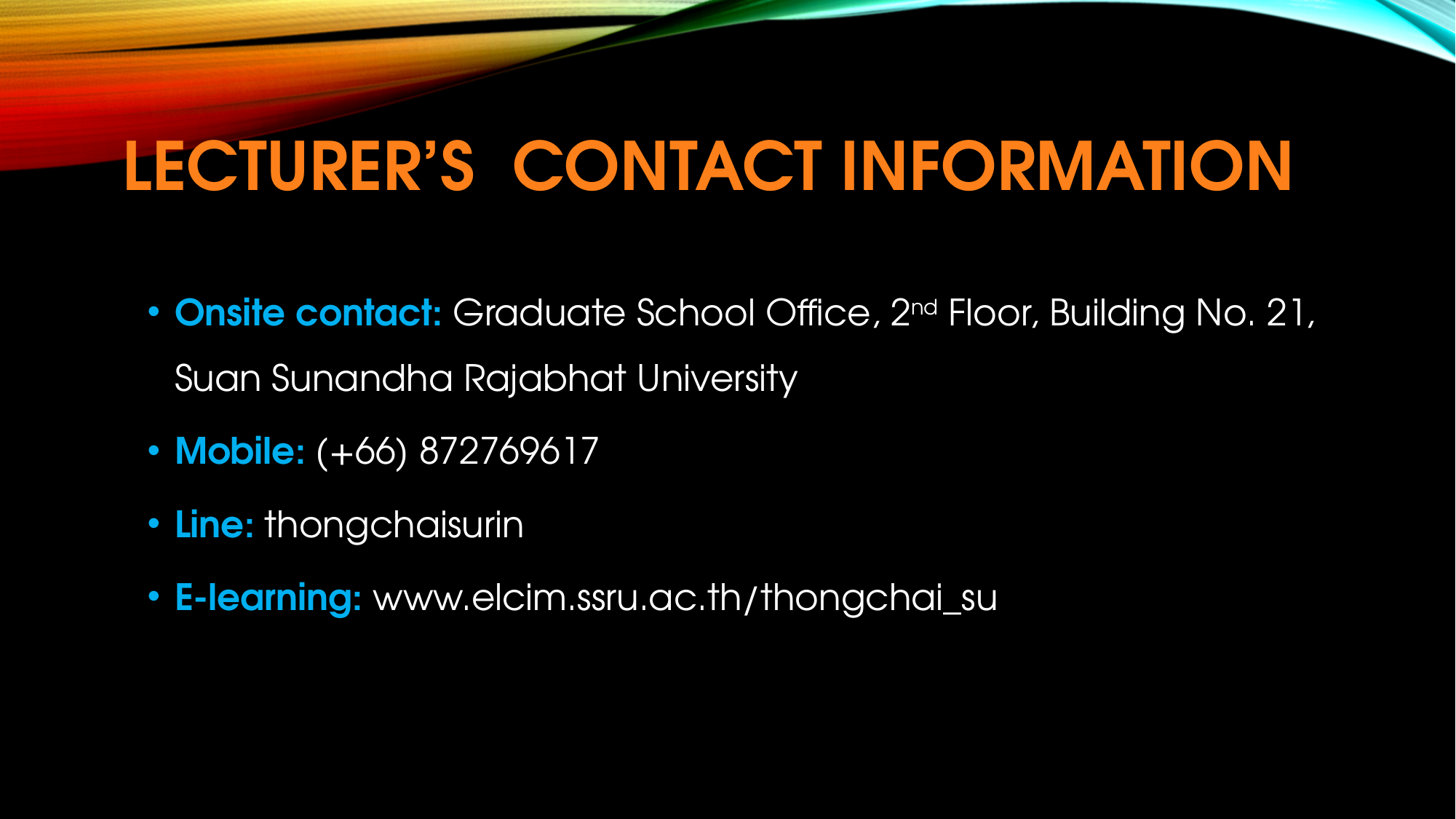

# LECTURER’S  Contact INFORMATION
Onsite contact: Graduate School Office, 2nd Floor, Building No. 21, Suan Sunandha Rajabhat University
Mobile: (+66) 872769617
Line: thongchaisurin
E-learning: www.elcim.ssru.ac.th/thongchai_su